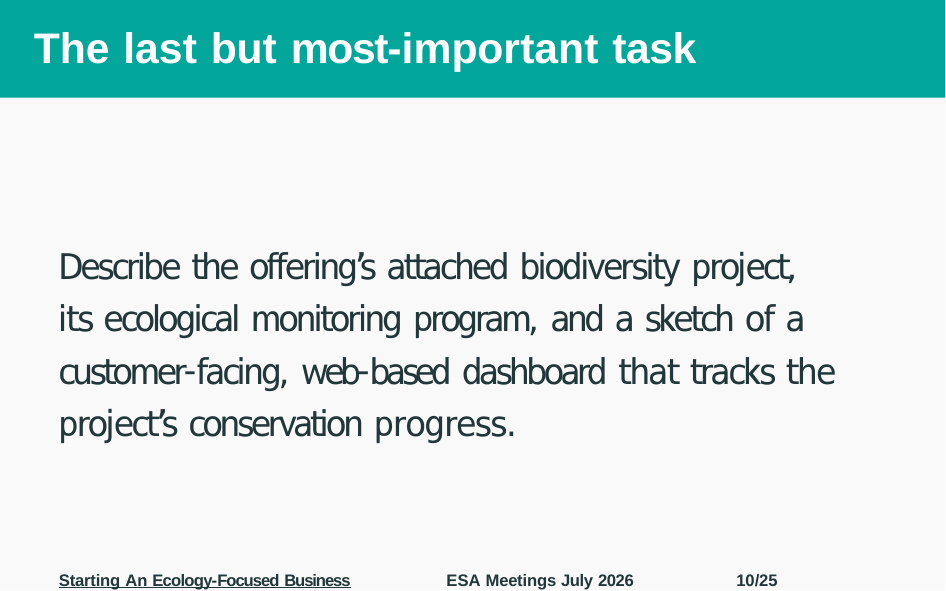

# The last but most-important task
Describe the offering’s attached biodiversity project, its ecological monitoring program, and a sketch of a customer-facing, web-based dashboard that tracks the project’s conservation progress.
Starting An Ecology-Focused Business
ESA Meetings July 2026
10/25